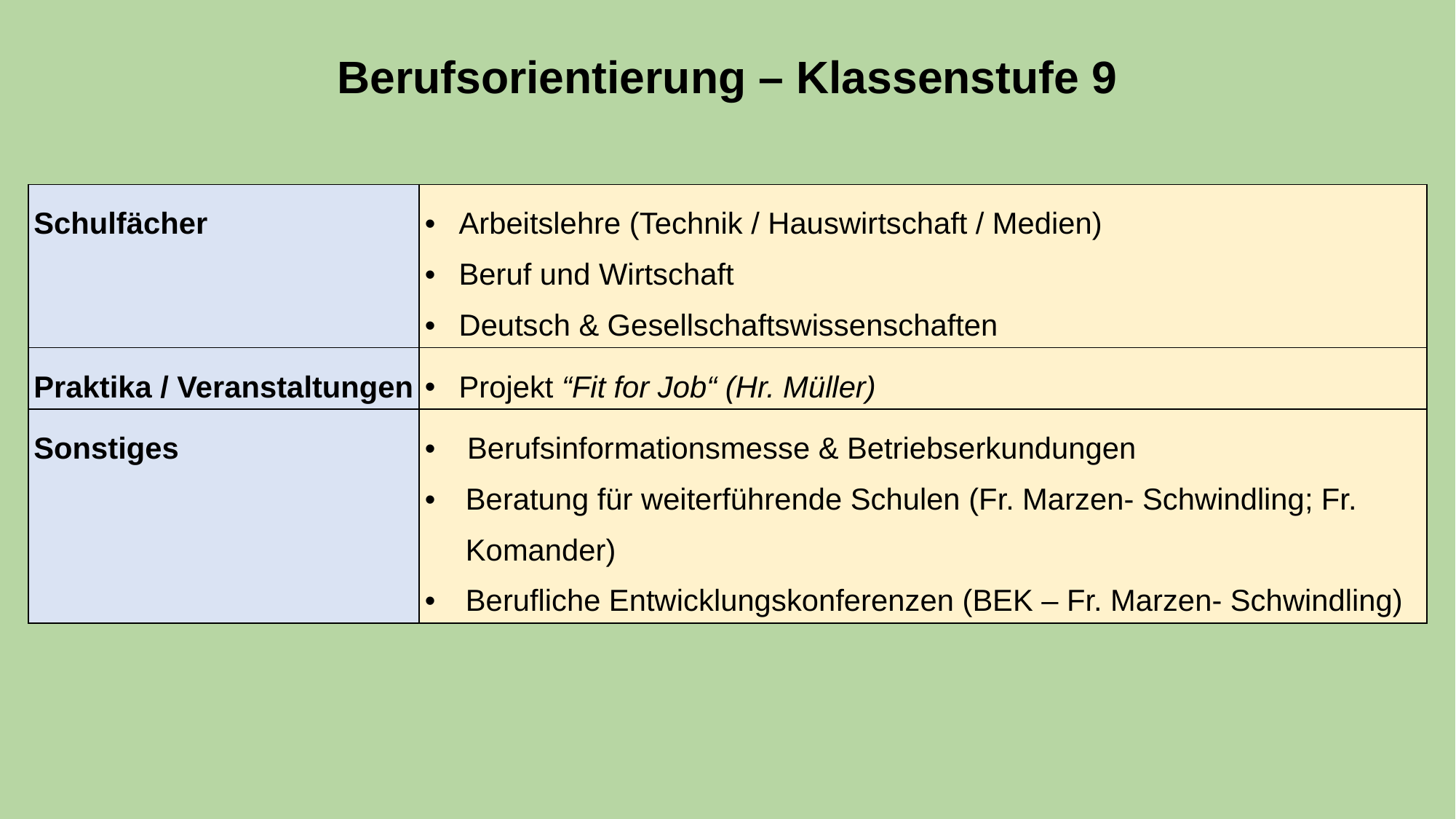

# Berufsorientierung – Klassenstufe 9
| Schulfächer | Arbeitslehre (Technik / Hauswirtschaft / Medien) Beruf und Wirtschaft Deutsch & Gesellschaftswissenschaften |
| --- | --- |
| Praktika / Veranstaltungen | Projekt “Fit for Job“ (Hr. Müller) |
| Sonstiges | Berufsinformationsmesse & Betriebserkundungen Beratung für weiterführende Schulen (Fr. Marzen- Schwindling; Fr. Komander) Berufliche Entwicklungskonferenzen (BEK – Fr. Marzen- Schwindling) |